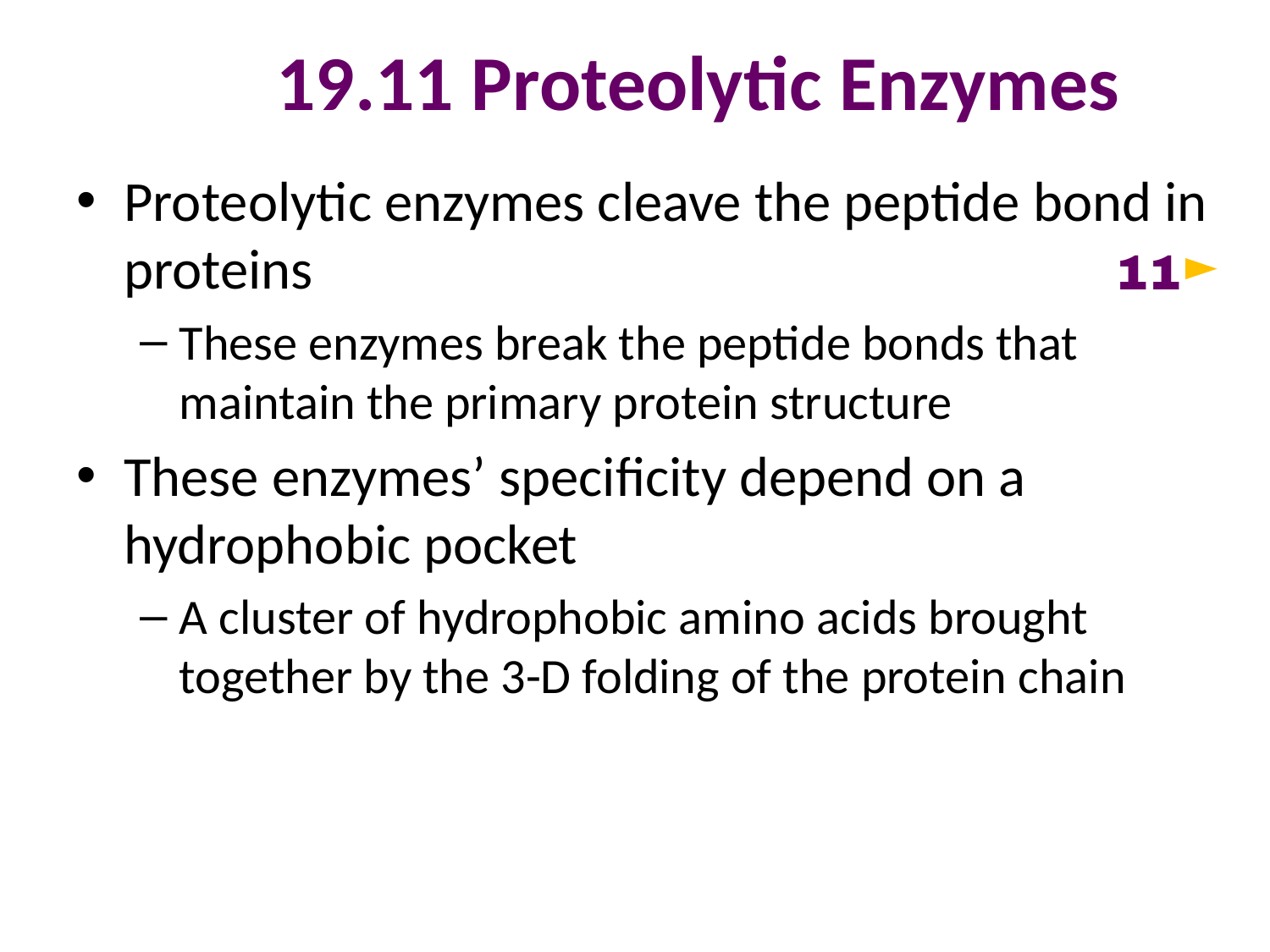

# 19.11 Proteolytic Enzymes
Proteolytic enzymes cleave the peptide bond in proteins
These enzymes break the peptide bonds that maintain the primary protein structure
These enzymes’ specificity depend on a hydrophobic pocket
A cluster of hydrophobic amino acids brought together by the 3-D folding of the protein chain
11